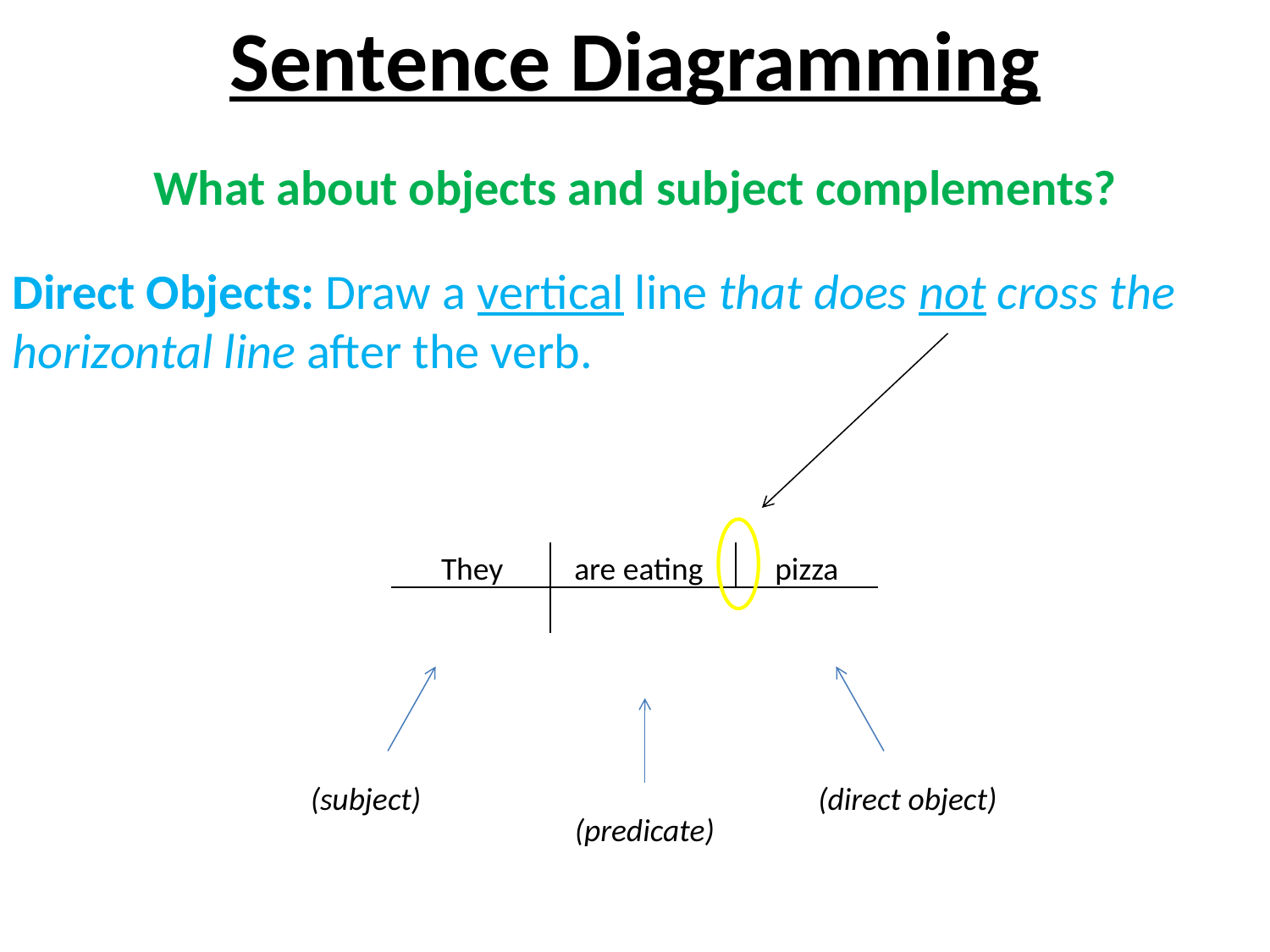

Sentence Diagramming
What about objects and subject complements?
Direct Objects: Draw a vertical line that does not cross the horizontal line after the verb.

They
are eating
pizza
(subject)
(direct object)
(predicate)